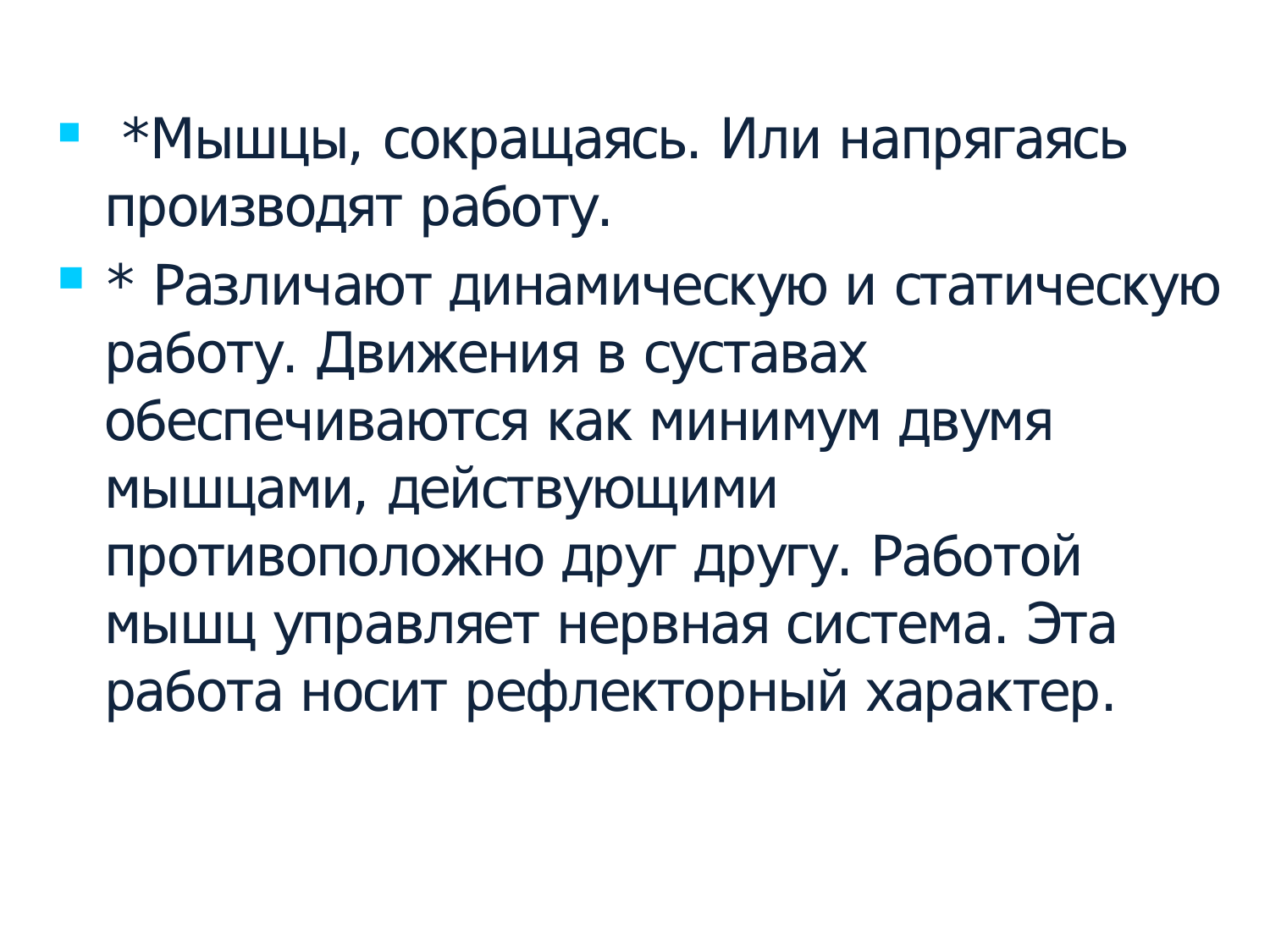

*Мышцы, сокращаясь. Или напрягаясь производят работу.
* Различают динамическую и статическую работу. Движения в суставах обеспечиваются как минимум двумя мышцами, действующими противоположно друг другу. Работой мышц управляет нервная система. Эта работа носит рефлекторный характер.